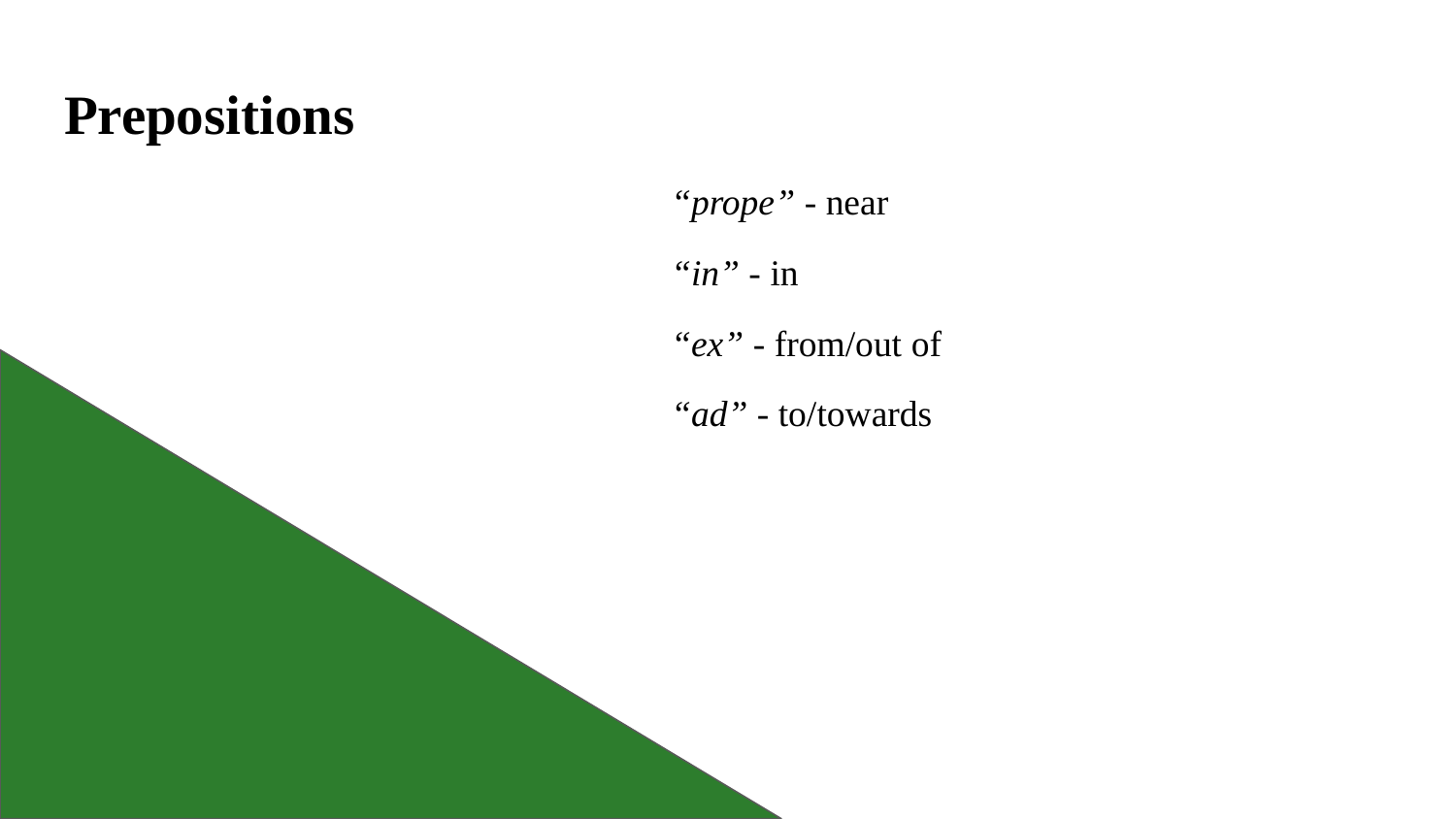

# Prepositions
“prope” - near
“in” - in
“ex” - from/out of
“ad” - to/towards